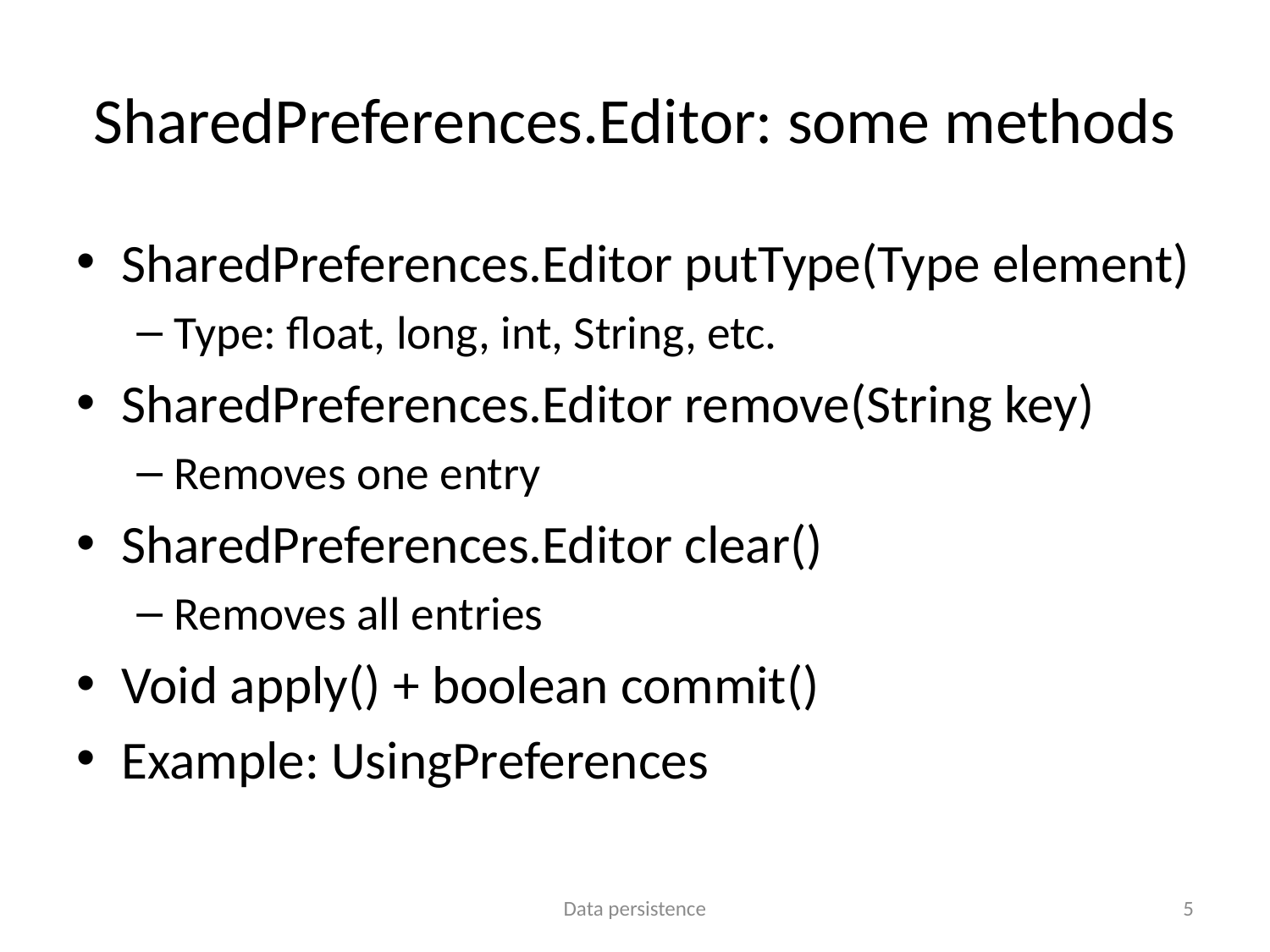

# SharedPreferences.Editor: some methods
SharedPreferences.Editor putType(Type element)
Type: float, long, int, String, etc.
SharedPreferences.Editor remove(String key)
Removes one entry
SharedPreferences.Editor clear()
Removes all entries
Void apply() + boolean commit()
Example: UsingPreferences

Data persistence
5